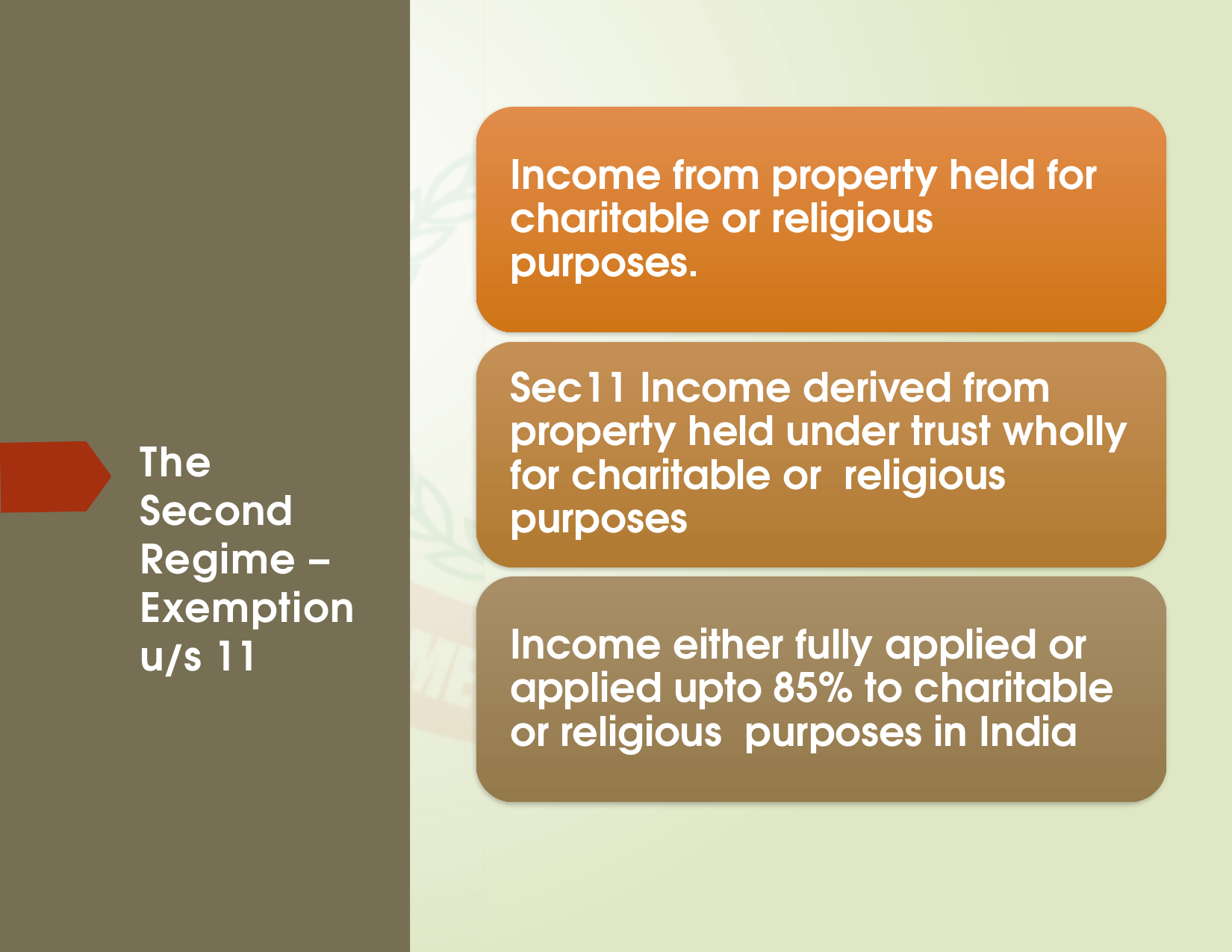

Income from property held for charitable or religious  purposes.
Sec11 Income derived from property held under trust wholly for charitable or  religious purposes
Income either fully applied or applied upto 85% to charitable or religious  purposes in India
# The Second Regime –Exemption u/s 11